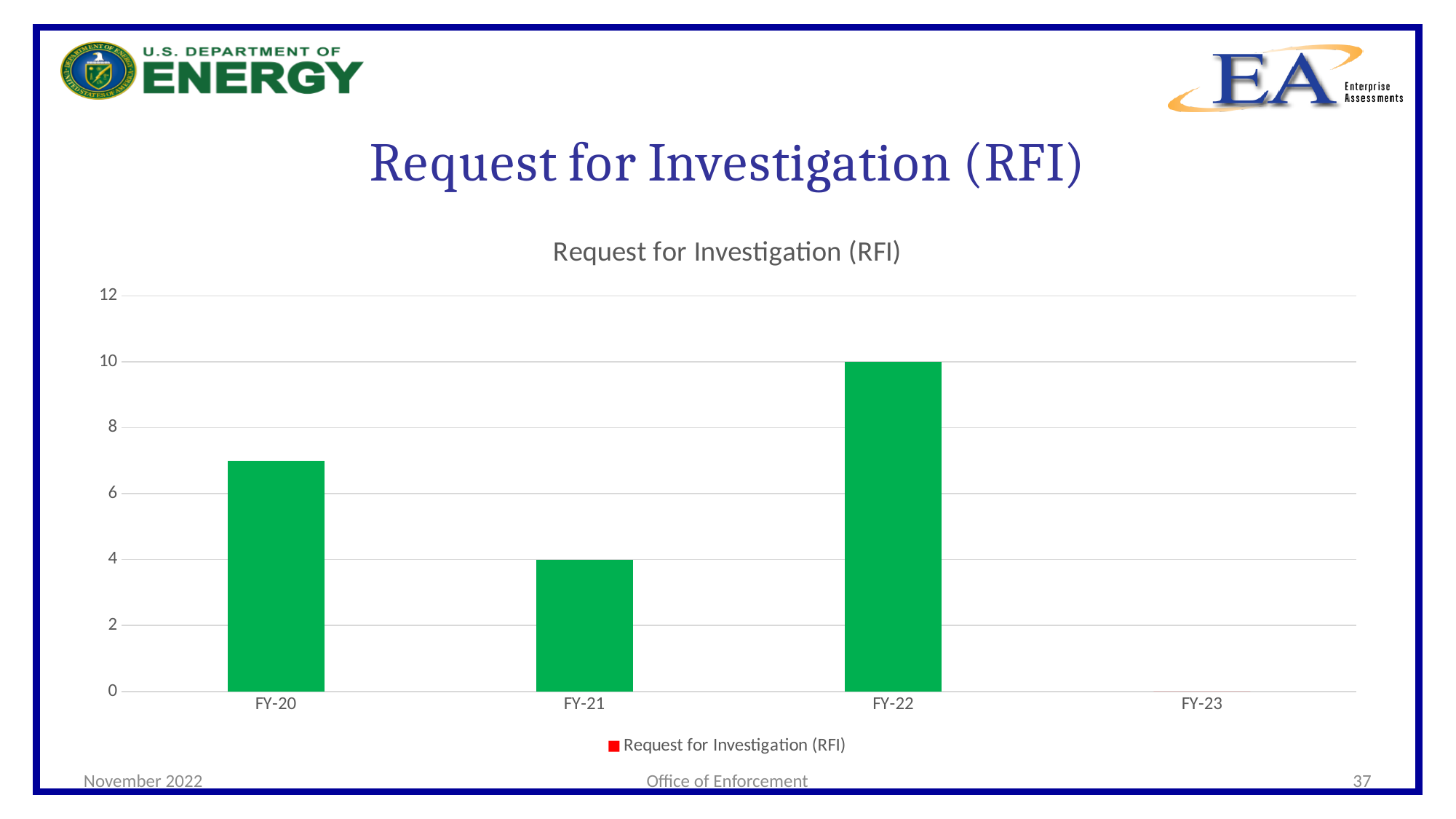

# Request for Investigation (RFI)

### Chart:

| Category | Request for Investigation (RFI) |
|---|---|
| FY-20 | 7.0 |
| FY-21 | 4.0 |
| FY-22 | 10.0 |
| FY-23 | None |
November 2022
Office of Enforcement
37